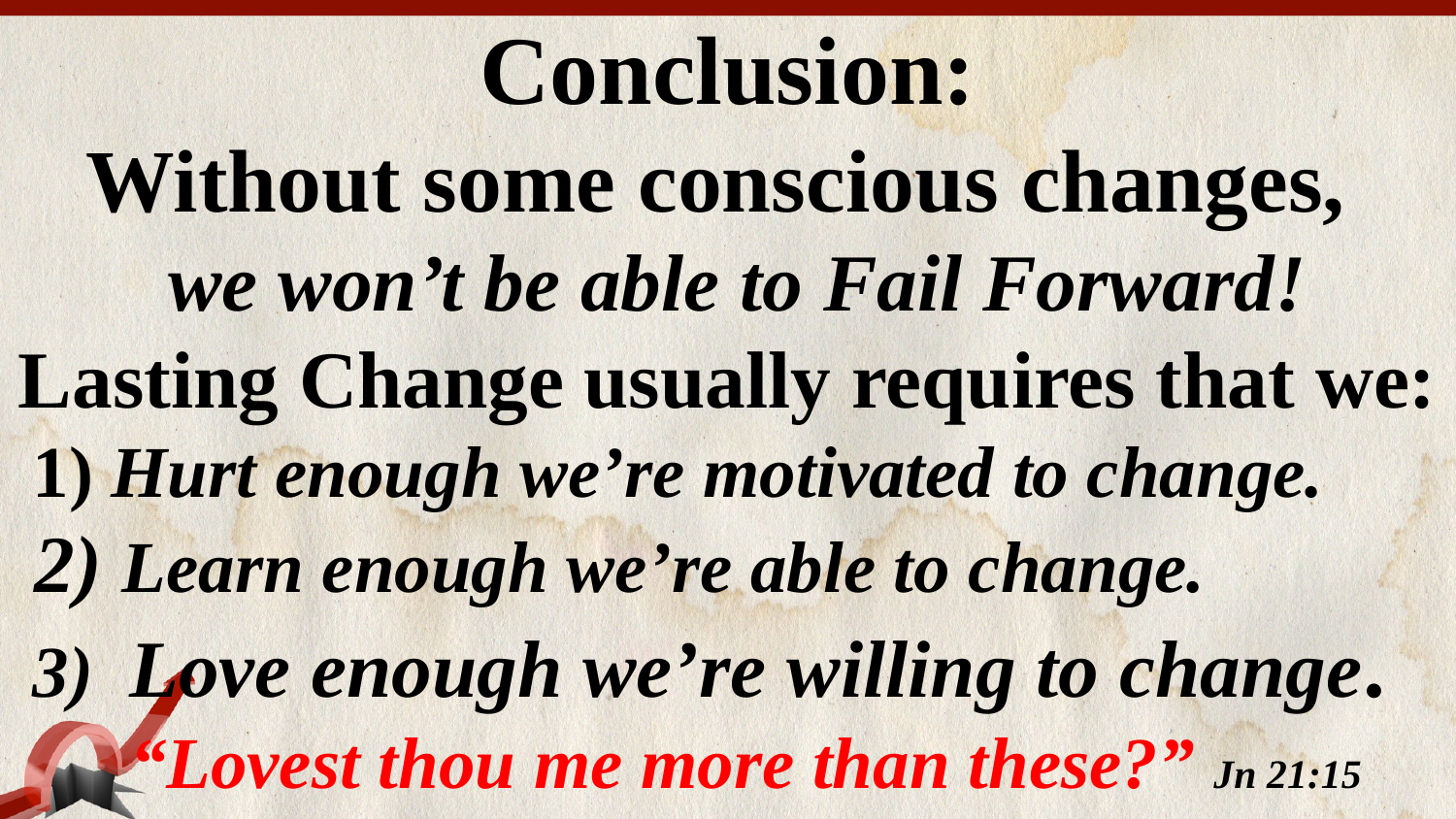

Conclusion:
Without some conscious changes,
 we won’t be able to Fail Forward!
Lasting Change usually requires that we:
 1) Hurt enough we’re motivated to change.
 2) Learn enough we’re able to change.
 3)  Love enough we’re willing to change.
  “Lovest thou me more than these?” Jn 21:15